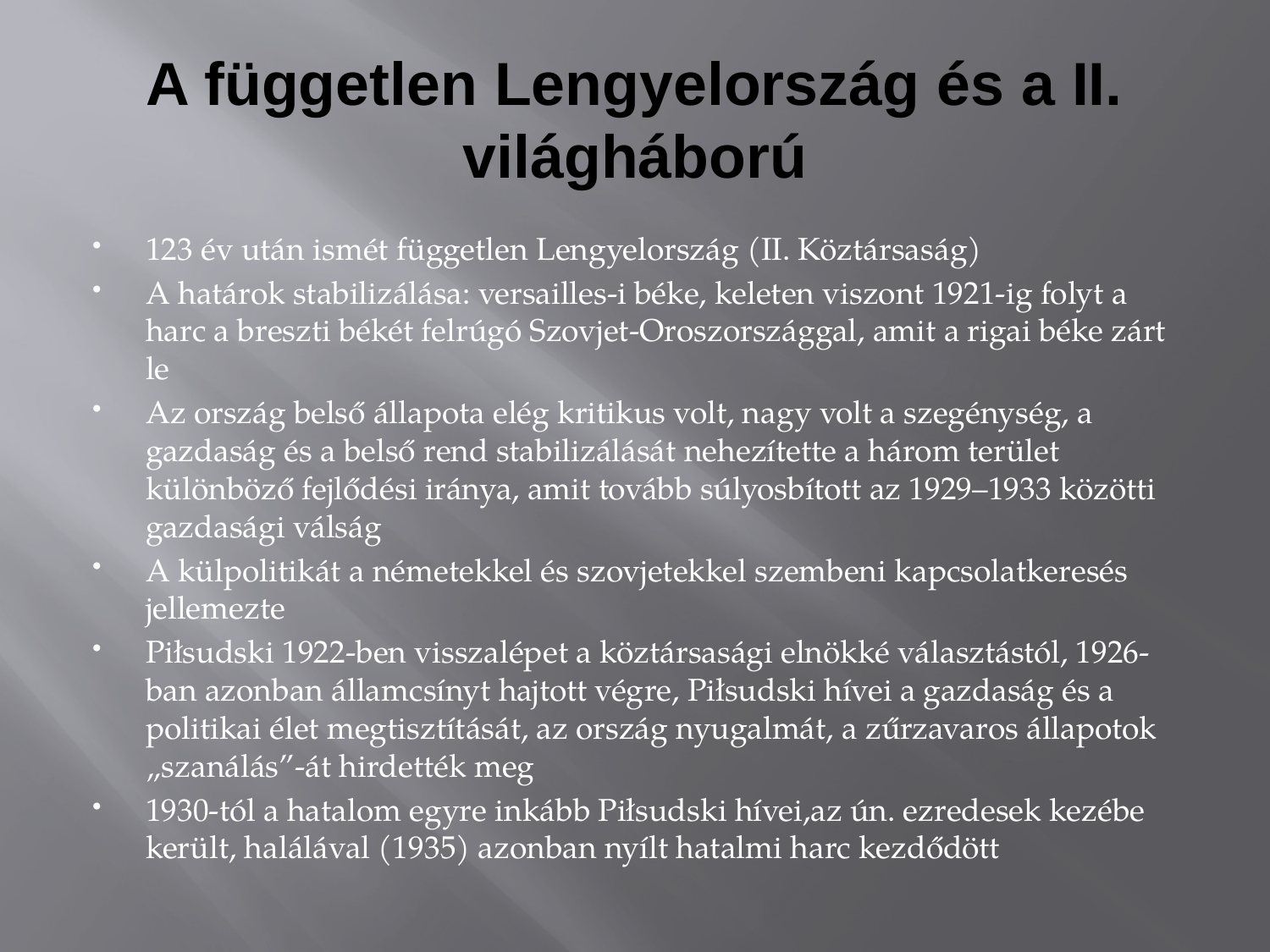

# A független Lengyelország és a II. világháború
123 év után ismét független Lengyelország (II. Köztársaság)
A határok stabilizálása: versailles-i béke, keleten viszont 1921-ig folyt a harc a breszti békét felrúgó Szovjet-Oroszországgal, amit a rigai béke zárt le
Az ország belső állapota elég kritikus volt, nagy volt a szegénység, a gazdaság és a belső rend stabilizálását nehezítette a három terület különböző fejlődési iránya, amit tovább súlyosbított az 1929–1933 közötti gazdasági válság
A külpolitikát a németekkel és szovjetekkel szembeni kapcsolatkeresés jellemezte
Piłsudski 1922-ben visszalépet a köztársasági elnökké választástól, 1926-ban azonban államcsínyt hajtott végre, Piłsudski hívei a gazdaság és a politikai élet megtisztítását, az ország nyugalmát, a zűrzavaros állapotok „szanálás”-át hirdették meg
1930-tól a hatalom egyre inkább Piłsudski hívei,az ún. ezredesek kezébe került, halálával (1935) azonban nyílt hatalmi harc kezdődött